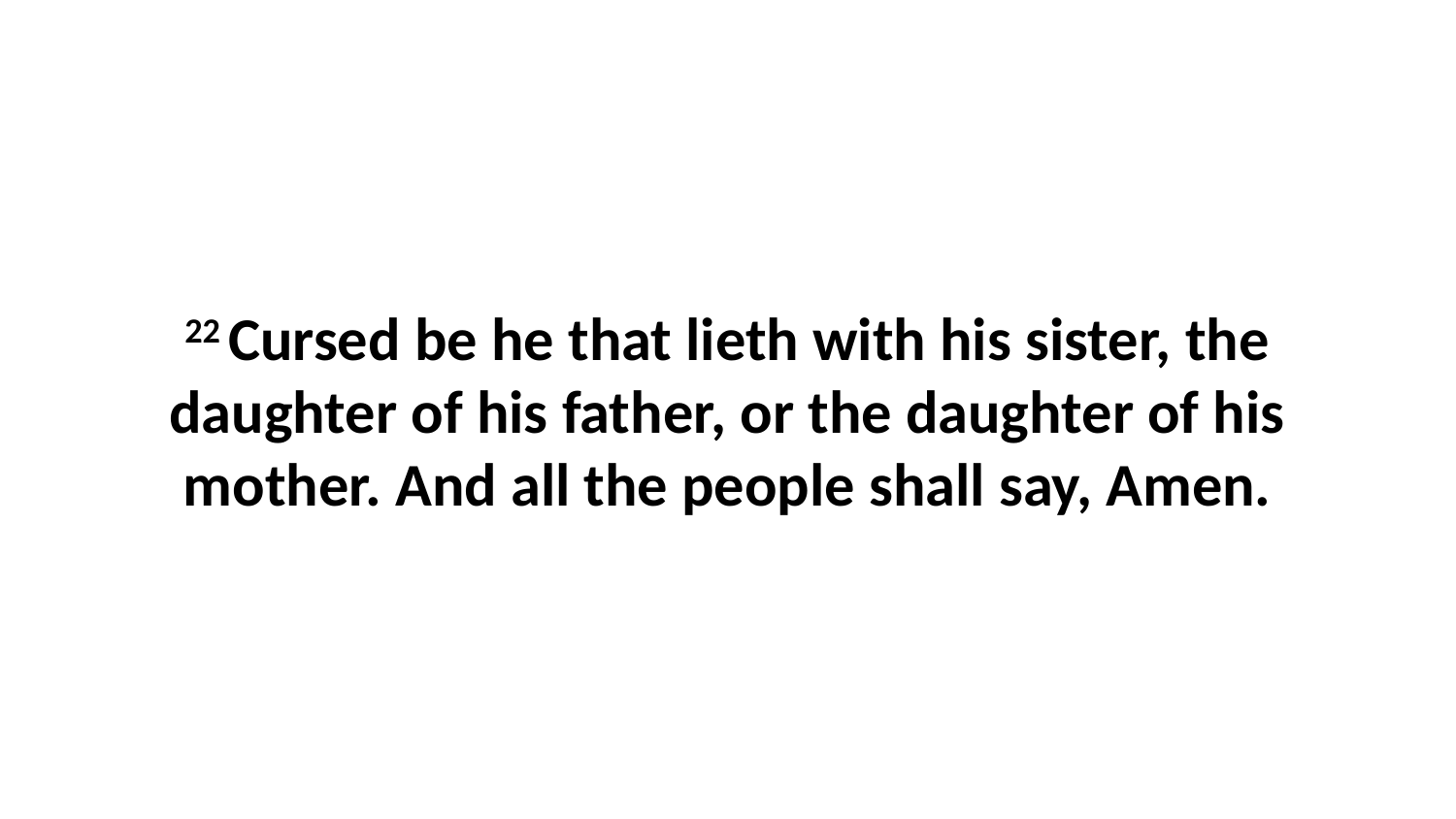

22 Cursed be he that lieth with his sister, the daughter of his father, or the daughter of his mother. And all the people shall say, Amen.